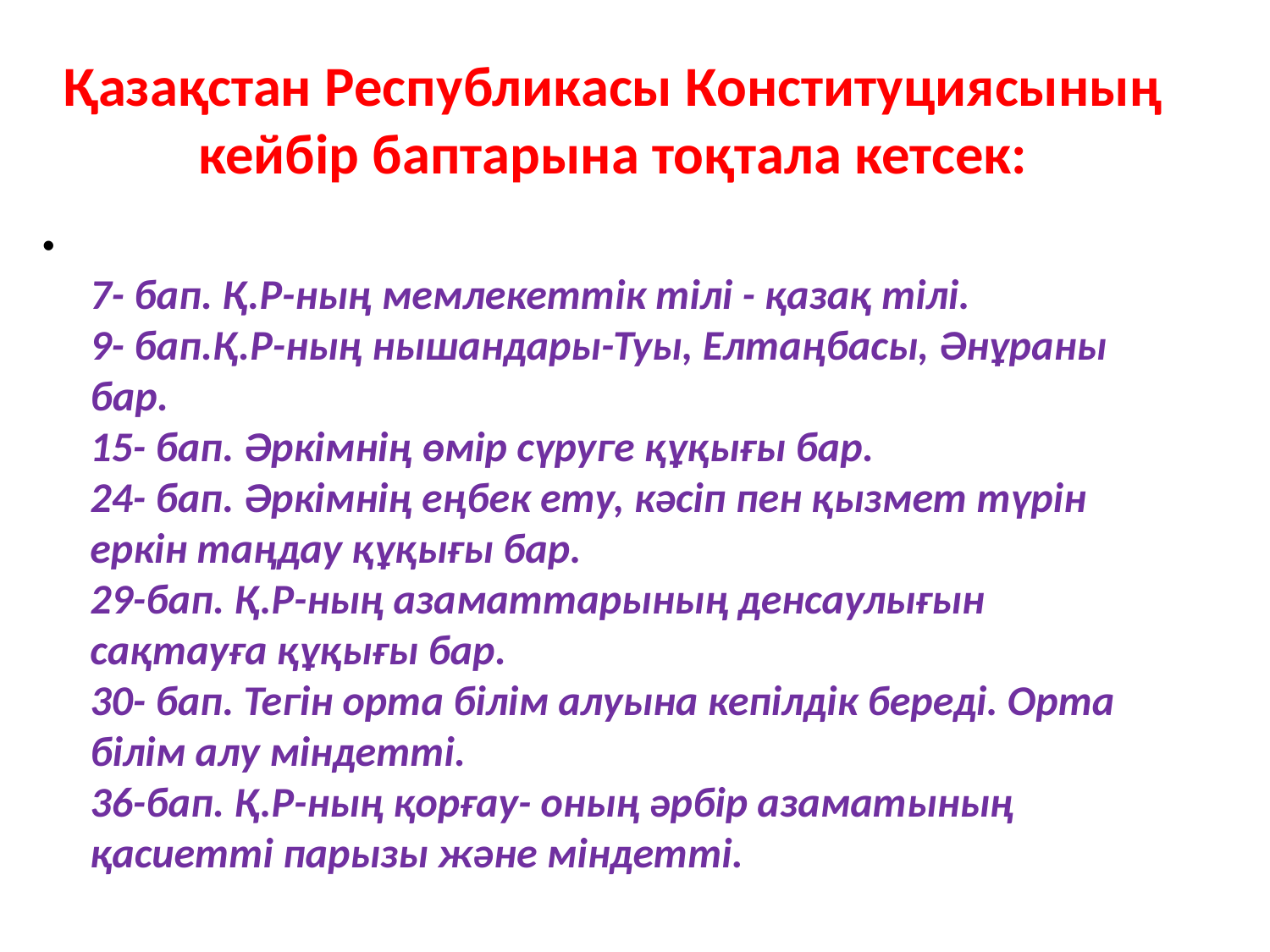

# Қазақстан Республикасы Конституциясының кейбір баптарына тоқтала кетсек:
7- бап. Қ.Р-ның мемлекеттік тілі - қазақ тілі.
9- бап.Қ.Р-ның нышандары-Туы, Елтаңбасы, Әнұраны бар.
15- бап. Әркімнің өмір сүруге құқығы бар.
24- бап. Әркімнің еңбек ету, кәсіп пен қызмет түрін еркін таңдау құқығы бар.
29-бап. Қ.Р-ның азаматтарының денсаулығын сақтауға құқығы бар.
30- бап. Тегін орта білім алуына кепілдік береді. Орта білім алу міндетті.
36-бап. Қ.Р-ның қорғау- оның әрбір азаматының қасиетті парызы және міндетті.